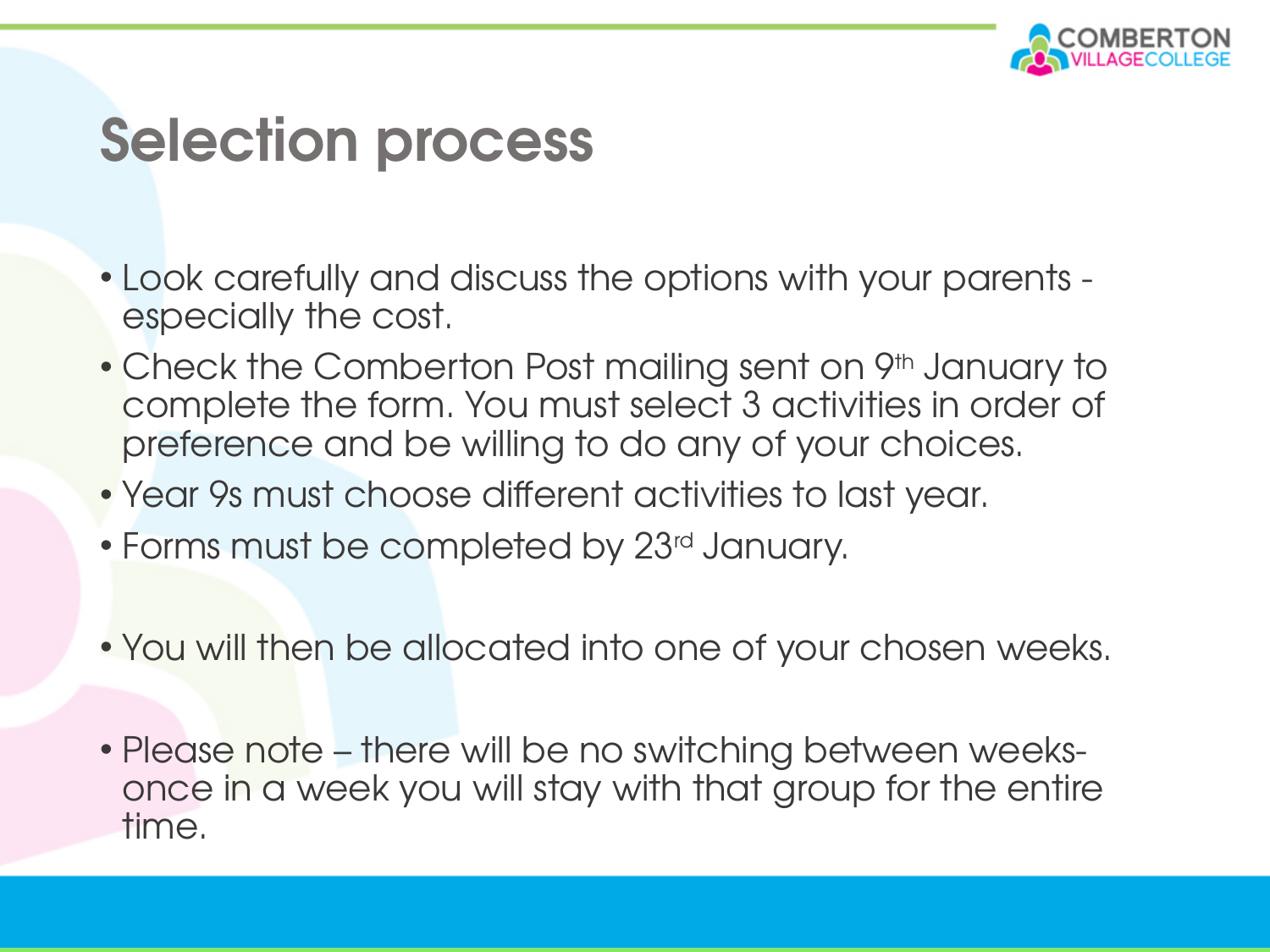

# Selection process
Look carefully and discuss the options with your parents - especially the cost.
Check the Comberton Post mailing sent on 9th January to complete the form. You must select 3 activities in order of preference and be willing to do any of your choices.
Year 9s must choose different activities to last year.
Forms must be completed by 23rd January.

You will then be allocated into one of your chosen weeks.

Please note – there will be no switching between weeks- once in a week you will stay with that group for the entire time.